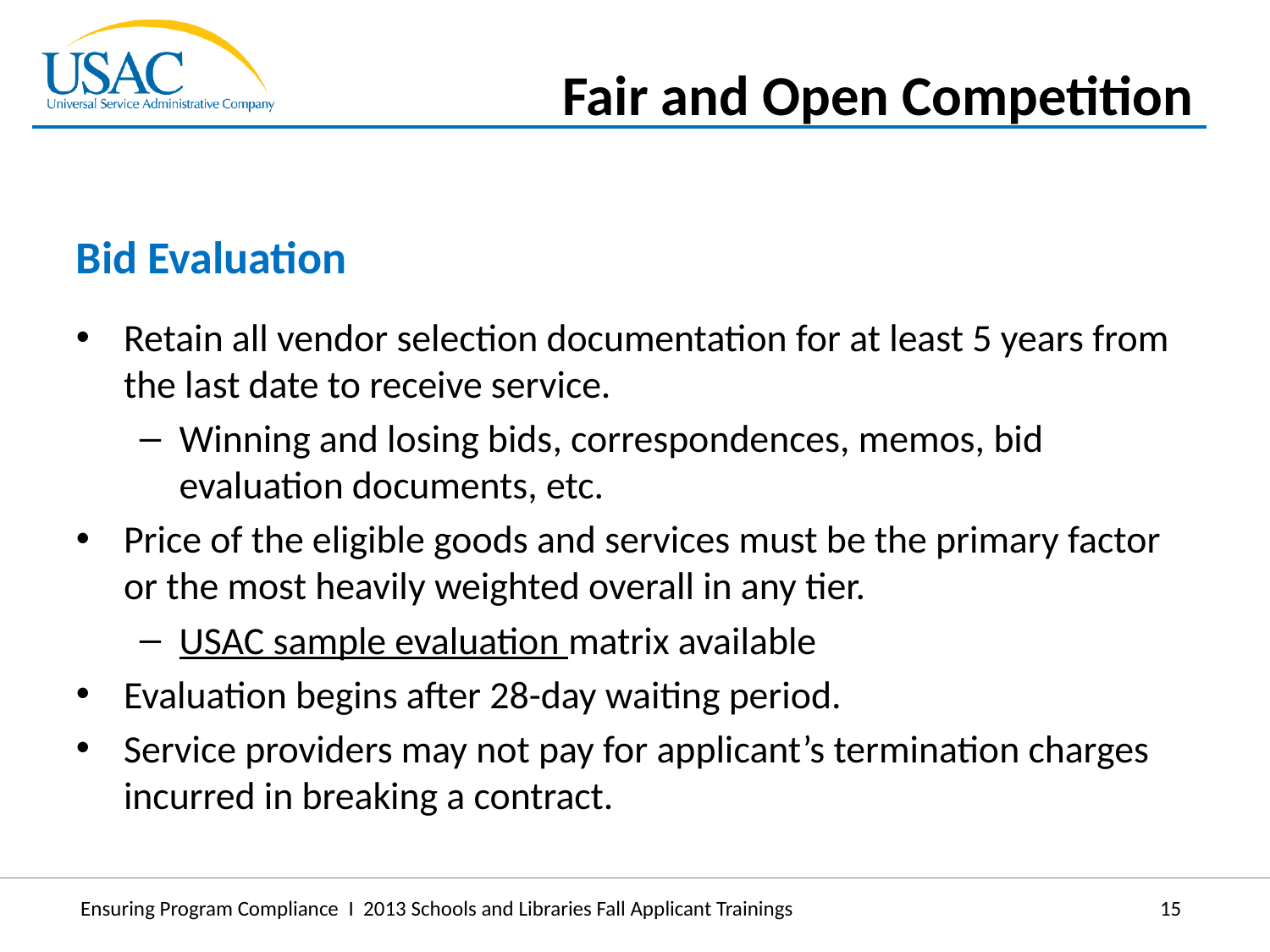

Fair and Open Competition
Bid Evaluation
Retain all vendor selection documentation for at least 5 years from the last date to receive service.
Winning and losing bids, correspondences, memos, bid evaluation documents, etc.
Price of the eligible goods and services must be the primary factor or the most heavily weighted overall in any tier.
USAC sample evaluation matrix available
Evaluation begins after 28-day waiting period.
Service providers may not pay for applicant’s termination charges incurred in breaking a contract.